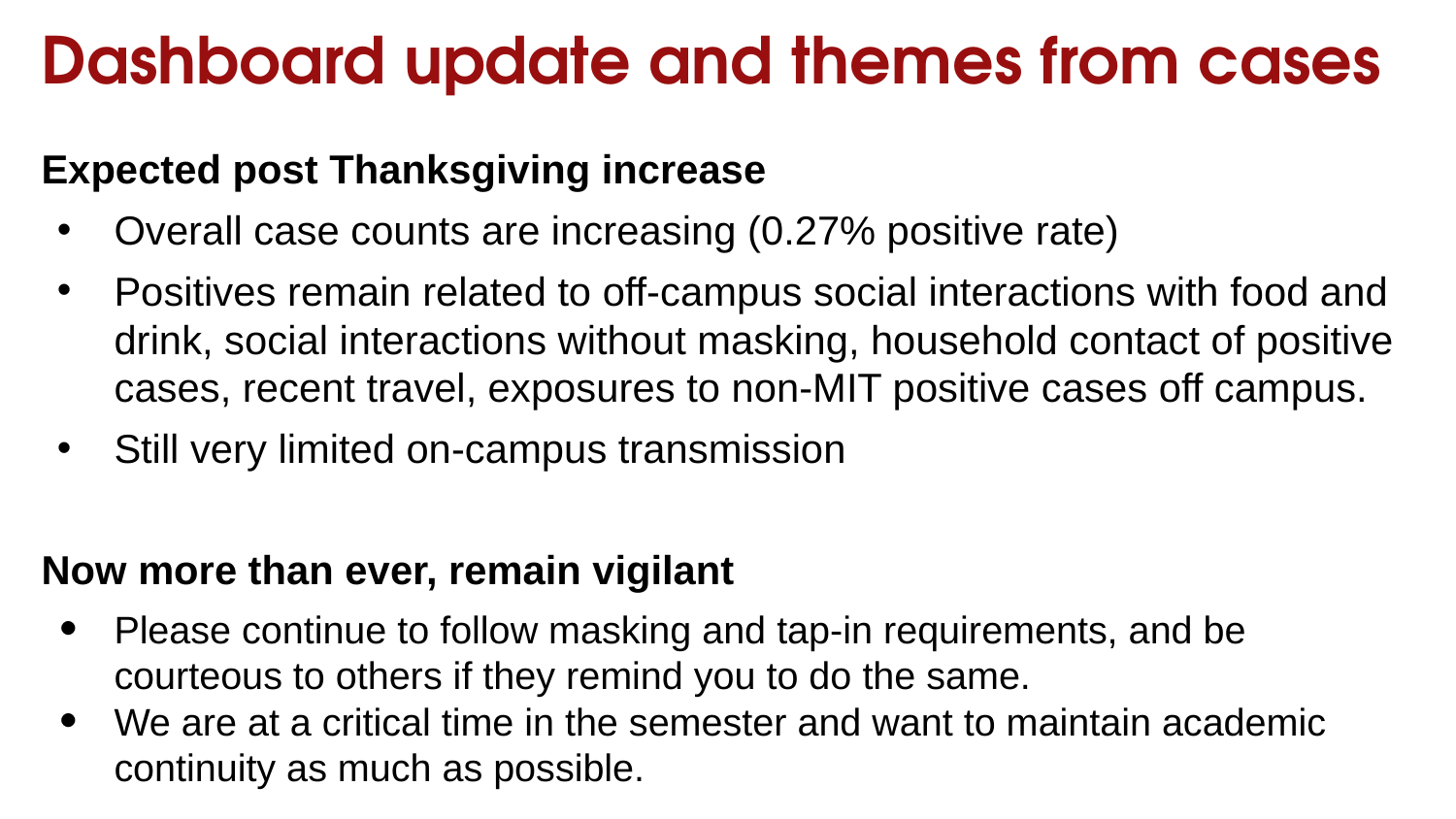

# Dashboard update and themes from cases
Expected post Thanksgiving increase
Overall case counts are increasing (0.27% positive rate)
Positives remain related to off-campus social interactions with food and drink, social interactions without masking, household contact of positive cases, recent travel, exposures to non-MIT positive cases off campus.
Still very limited on-campus transmission

Now more than ever, remain vigilant
Please continue to follow masking and tap-in requirements, and be courteous to others if they remind you to do the same.
We are at a critical time in the semester and want to maintain academic continuity as much as possible.